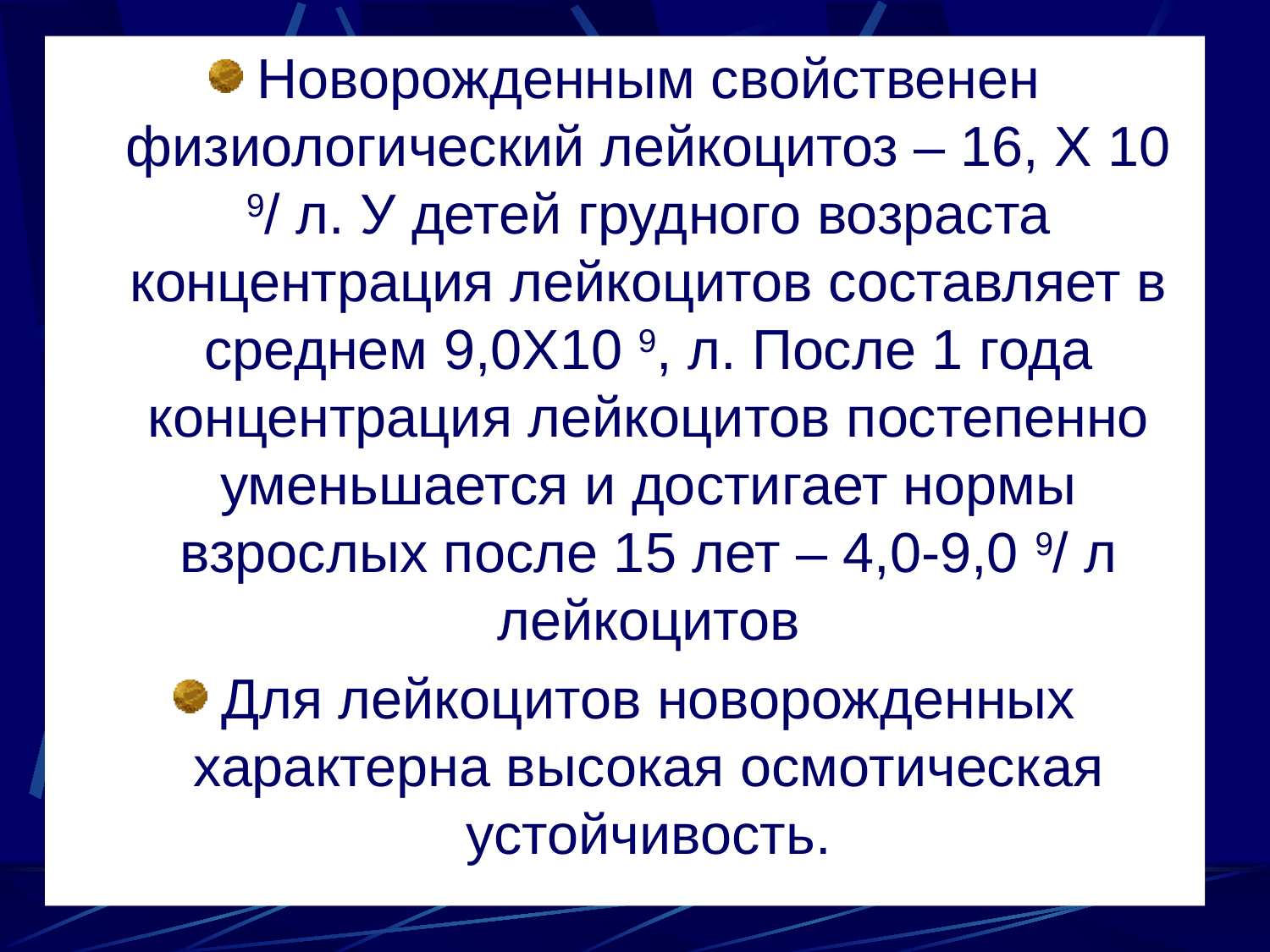

Новорожденным свойственен физиологический лейкоцитоз – 16, Х 10 9/ л. У детей грудного возраста концентрация лейкоцитов составляет в среднем 9,0Х10 9, л. После 1 года концентрация лейкоцитов постепенно уменьшается и достигает нормы взрослых после 15 лет – 4,0-9,0 9/ л лейкоцитов
Для лейкоцитов новорожденных характерна высокая осмотическая устойчивость.